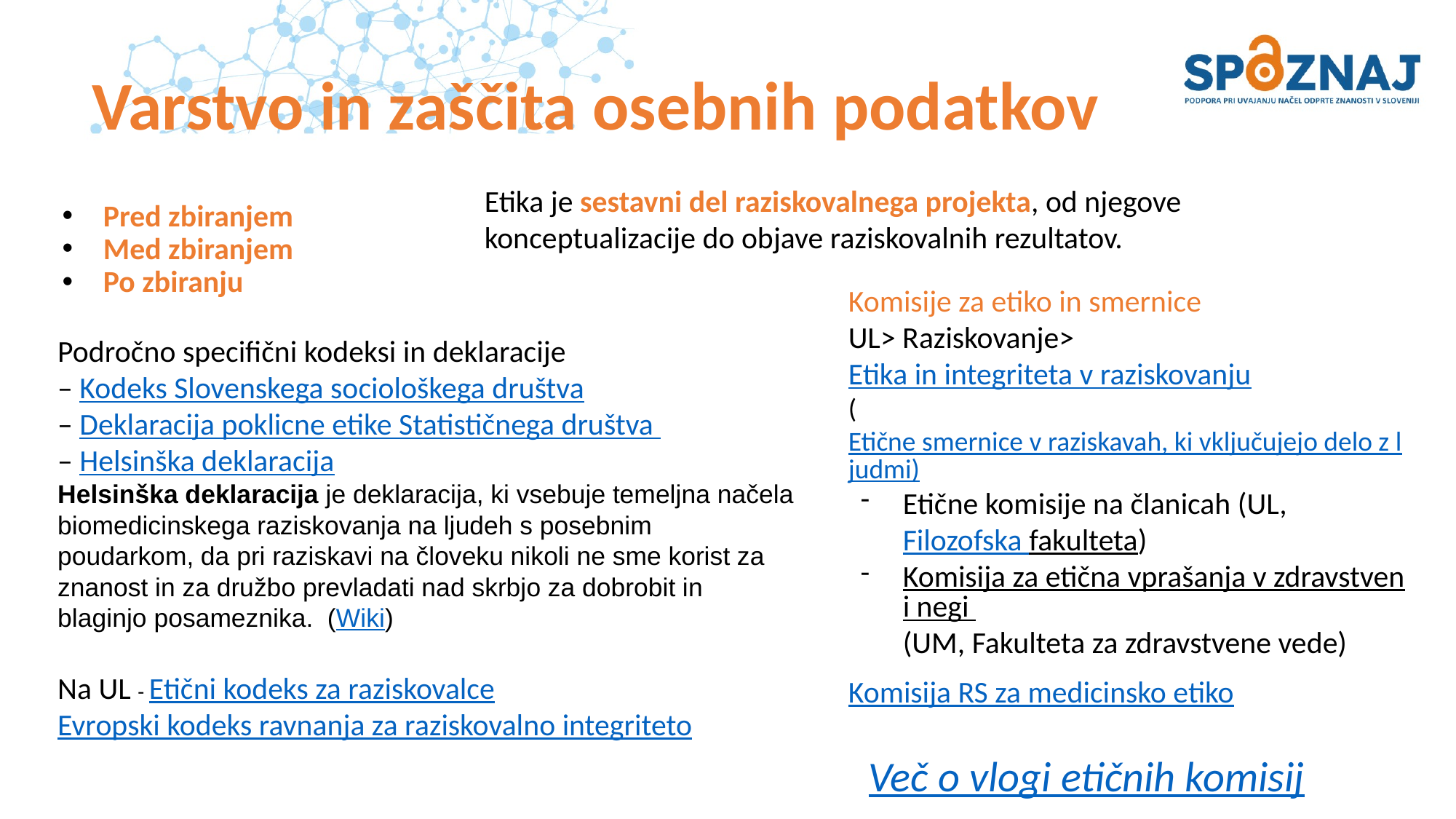

# Varstvo in zaščita osebnih podatkov
Etika je sestavni del raziskovalnega projekta, od njegove konceptualizacije do objave raziskovalnih rezultatov.
Pred zbiranjem
Med zbiranjem
Po zbiranju
Komisije za etiko in smernice
UL> Raziskovanje>Etika in integriteta v raziskovanju
(Etične smernice v raziskavah, ki vključujejo delo z ljudmi)
Etične komisije na članicah (UL, Filozofska fakulteta)
Komisija za etična vprašanja v zdravstveni negi (UM, Fakulteta za zdravstvene vede)

Komisija RS za medicinsko etiko

Področno specifični kodeksi in deklaracije
– Kodeks Slovenskega sociološkega društva
– Deklaracija poklicne etike Statističnega društva
– Helsinška deklaracija
Helsinška deklaracija je deklaracija, ki vsebuje temeljna načela biomedicinskega raziskovanja na ljudeh s posebnim poudarkom, da pri raziskavi na človeku nikoli ne sme korist za znanost in za družbo prevladati nad skrbjo za dobrobit in blaginjo posameznika.  (Wiki)

Na UL - Etični kodeks za raziskovalce
Evropski kodeks ravnanja za raziskovalno integriteto
Več o vlogi etičnih komisij